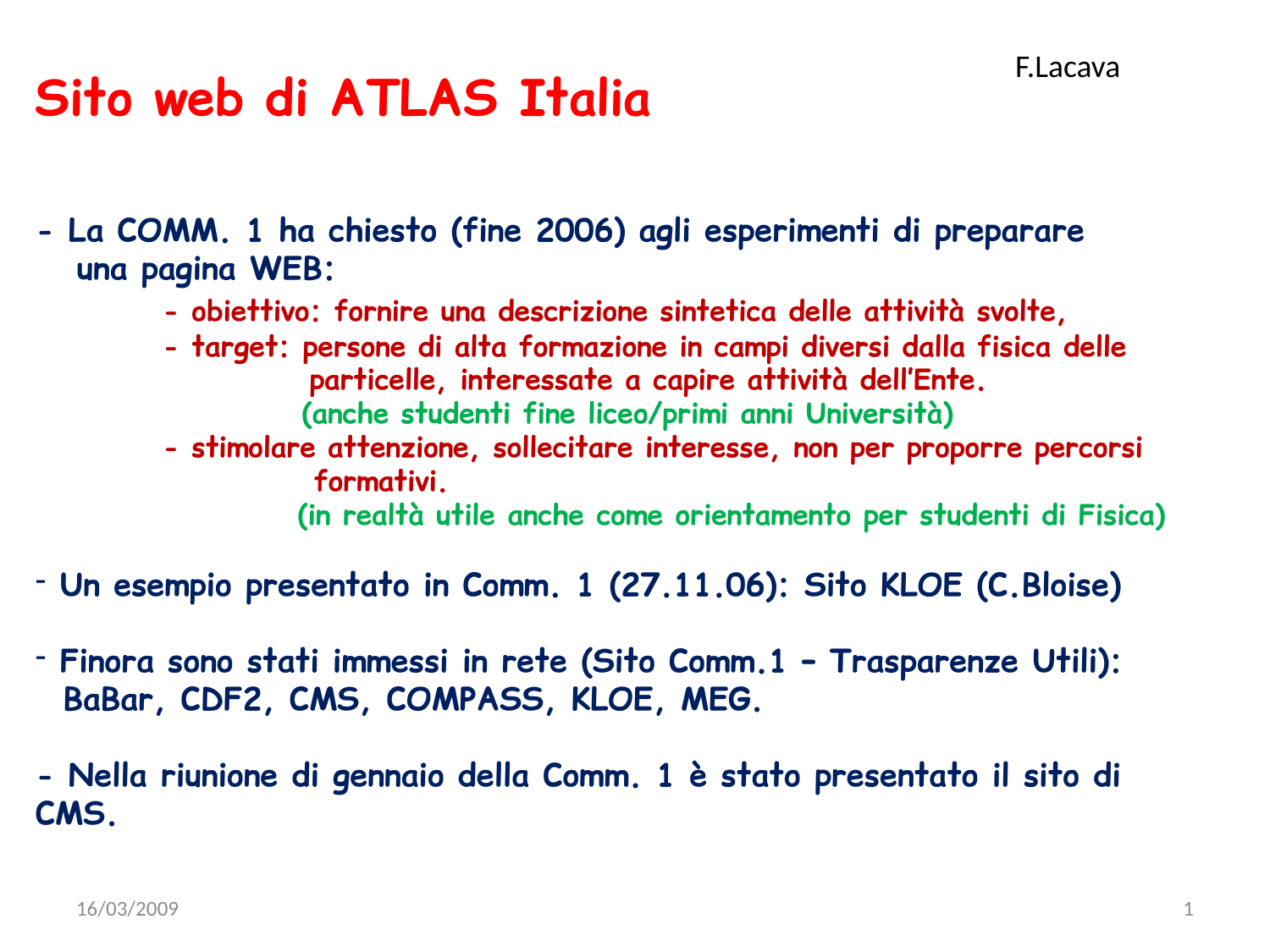

F.Lacava
Sito web di ATLAS Italia

- La COMM. 1 ha chiesto (fine 2006) agli esperimenti di preparare
   una pagina WEB:
	- obiettivo: fornire una descrizione sintetica delle attività svolte,
	- target: persone di alta formazione in campi diversi dalla fisica delle      	            particelle, interessate a capire attività dell’Ente.
              	 (anche studenti fine liceo/primi anni Università)
	- stimolare attenzione, sollecitare interesse, non per proporre percorsi 			  formativi.
	           (in realtà utile anche come orientamento per studenti di Fisica)

 Un esempio presentato in Comm. 1 (27.11.06): Sito KLOE (C.Bloise)

 Finora sono stati immessi in rete (Sito Comm.1 – Trasparenze Utili):
  BaBar, CDF2, CMS, COMPASS, KLOE, MEG.

- Nella riunione di gennaio della Comm. 1 è stato presentato il sito di CMS.
16/03/2009
1